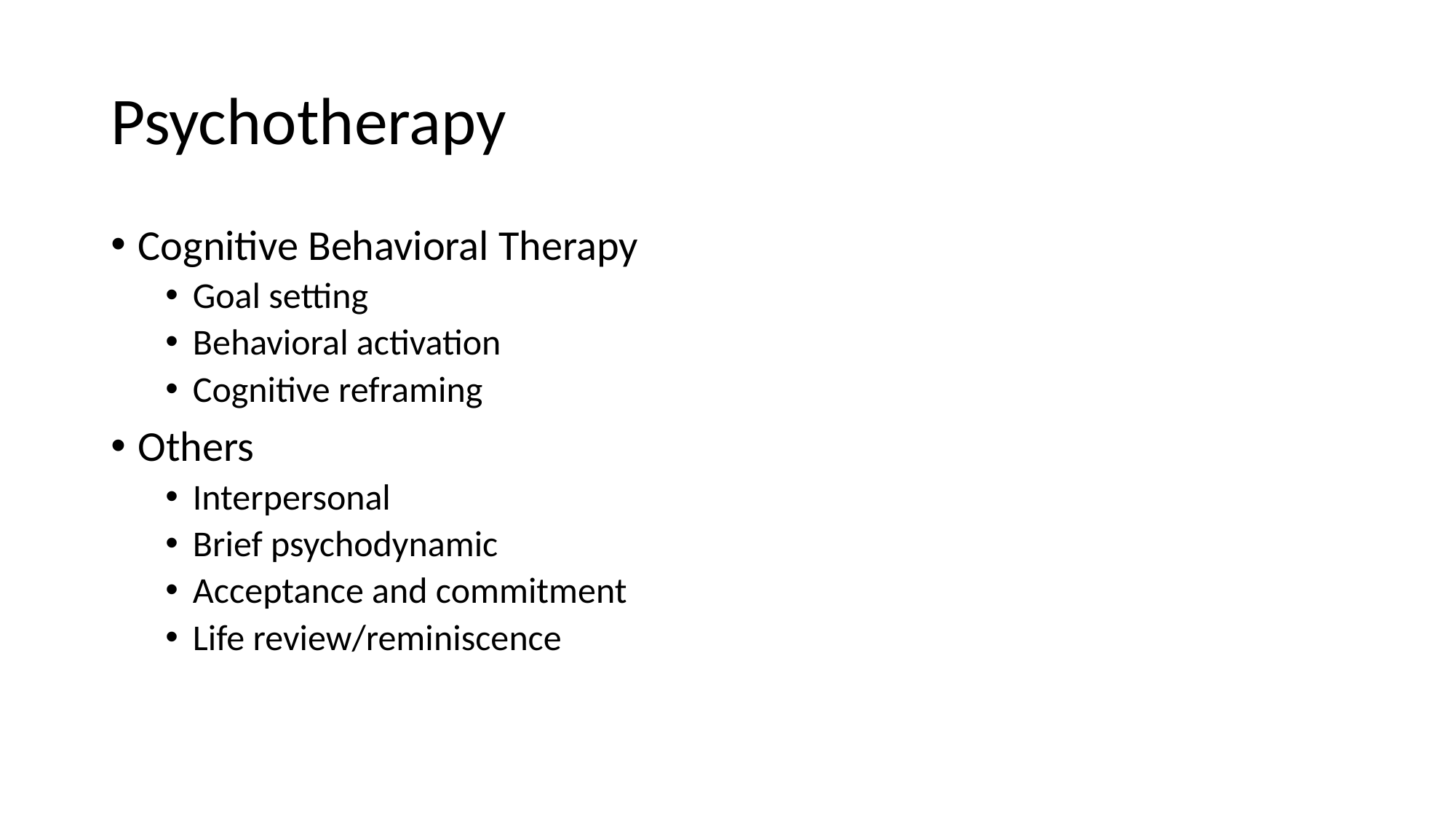

# Psychotherapy
Cognitive Behavioral Therapy
Goal setting
Behavioral activation
Cognitive reframing
Others
Interpersonal
Brief psychodynamic
Acceptance and commitment
Life review/reminiscence